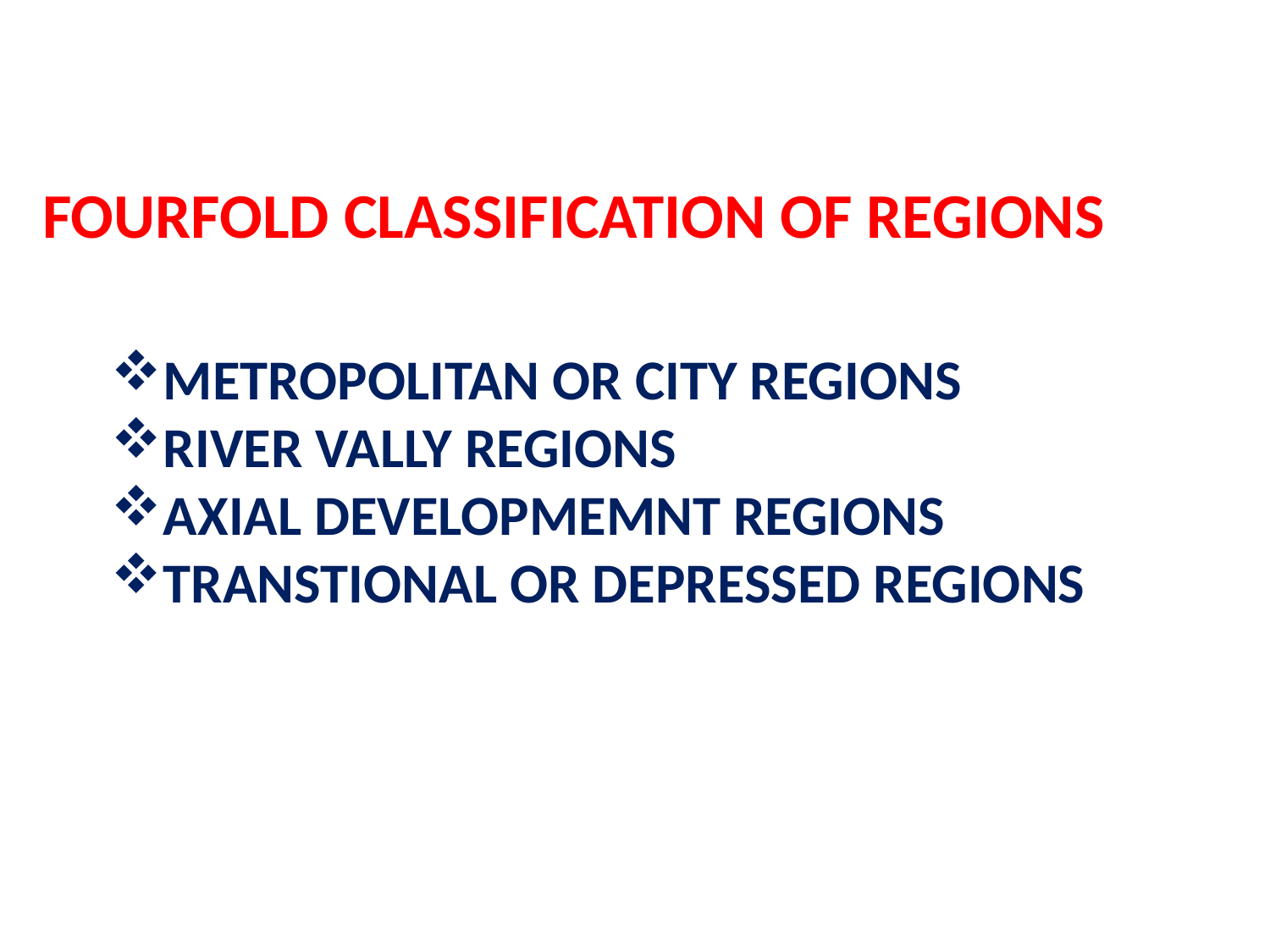

FOURFOLD CLASSIFICATION OF REGIONS

METROPOLITAN OR CITY REGIONS
RIVER VALLY REGIONS
AXIAL DEVELOPMEMNT REGIONS
TRANSTIONAL OR DEPRESSED REGIONS